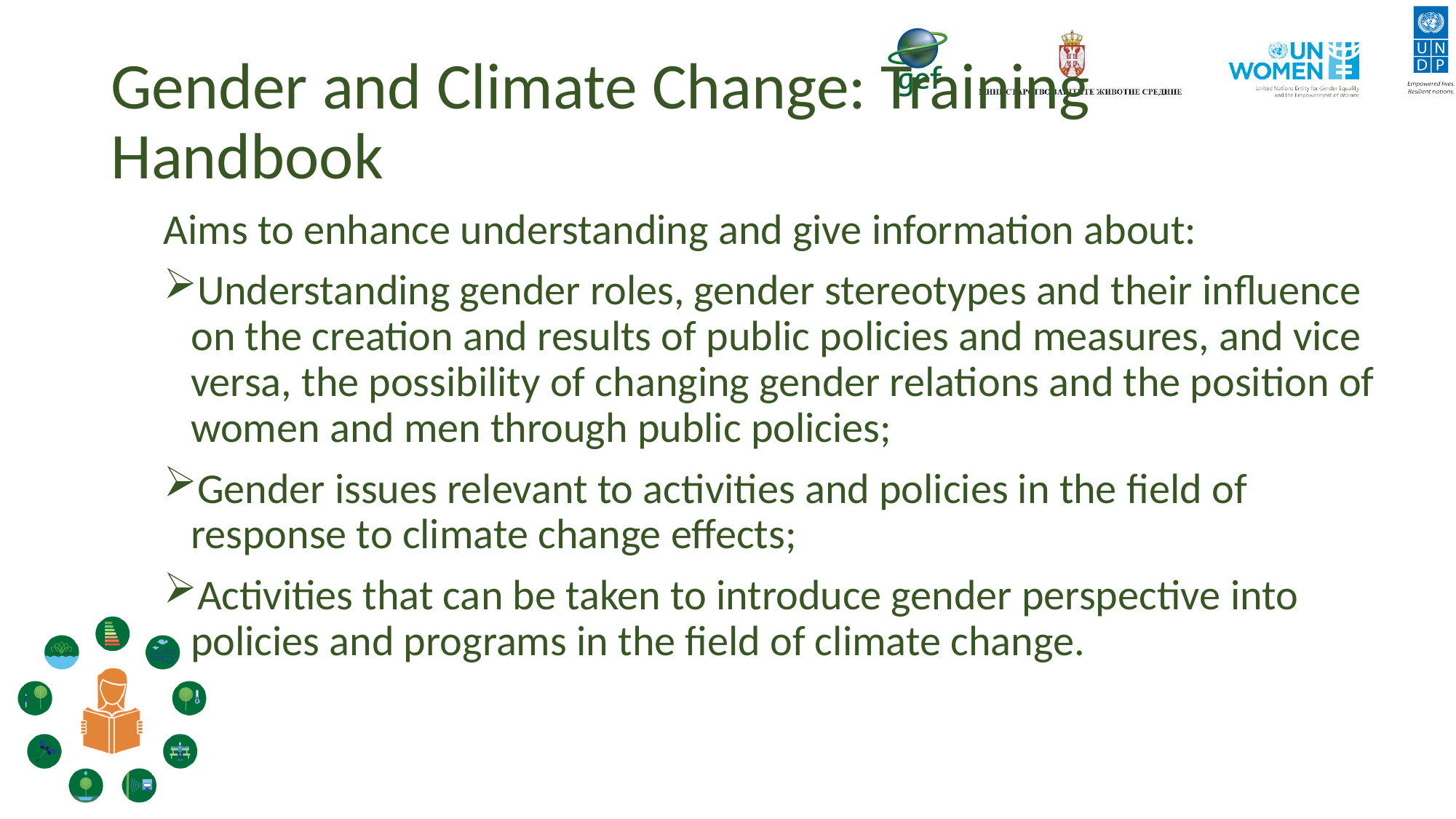

# Gender and Climate Change: Training Handbook
Aims to enhance understanding and give information about:
Understanding gender roles, gender stereotypes and their influence on the creation and results of public policies and measures, and vice versa, the possibility of changing gender relations and the position of women and men through public policies;
Gender issues relevant to activities and policies in the field of response to climate change effects;
Activities that can be taken to introduce gender perspective into policies and programs in the field of climate change.